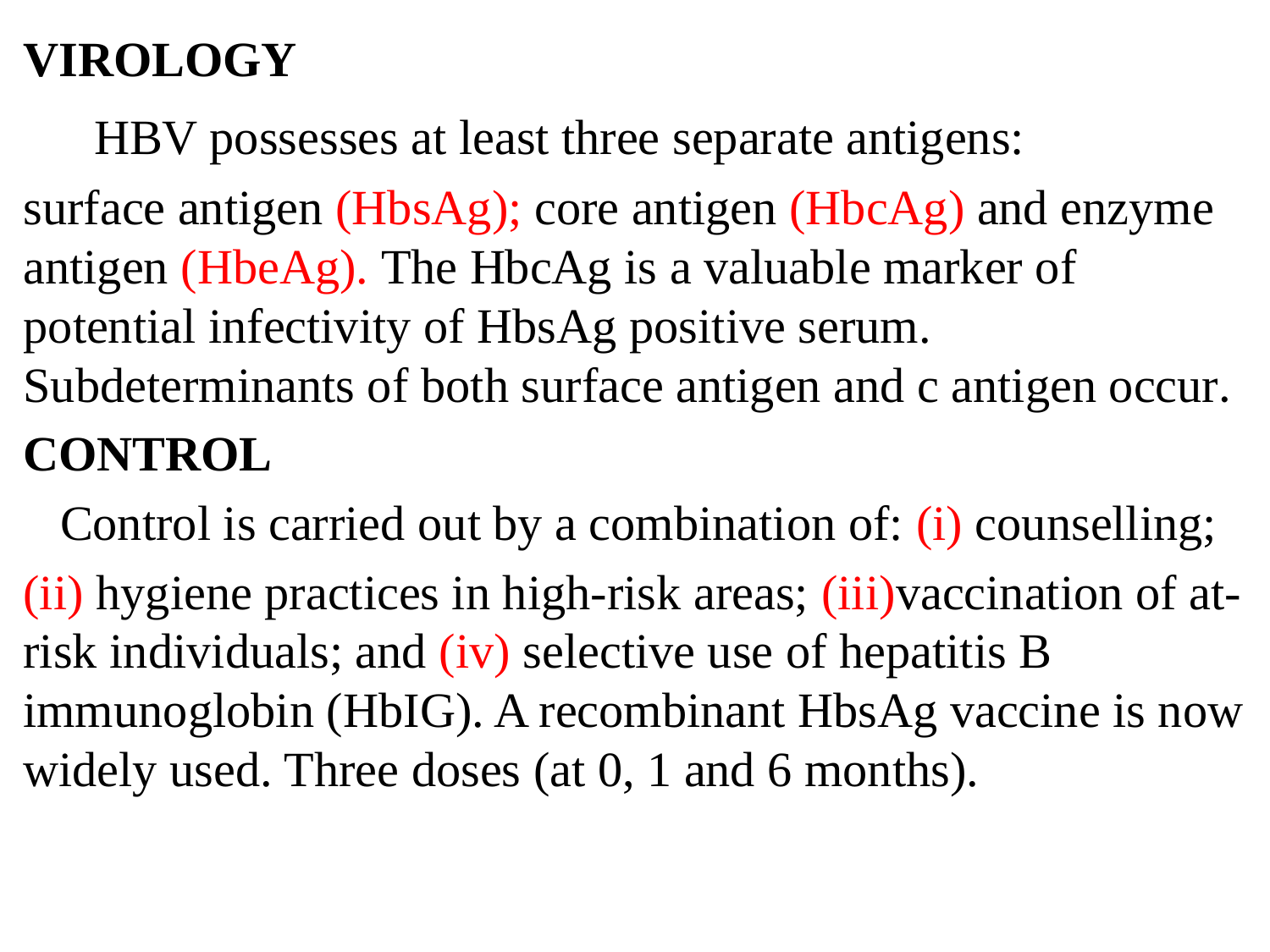

VIROLOGY
     HBV possesses at least three separate antigens:
surface antigen (HbsAg); core antigen (HbcAg) and enzyme antigen (HbeAg). The HbcAg is a valuable marker of potential infectivity of HbsAg positive serum. Subdeterminants of both surface antigen and c antigen occur.
CONTROL
   Control is carried out by a combination of: (i) counselling;
(ii) hygiene practices in high-risk areas; (iii)vaccination of at- risk individuals; and (iv) selective use of hepatitis B immunoglobin (HbIG). A recombinant HbsAg vaccine is now widely used. Three doses (at 0, 1 and 6 months).